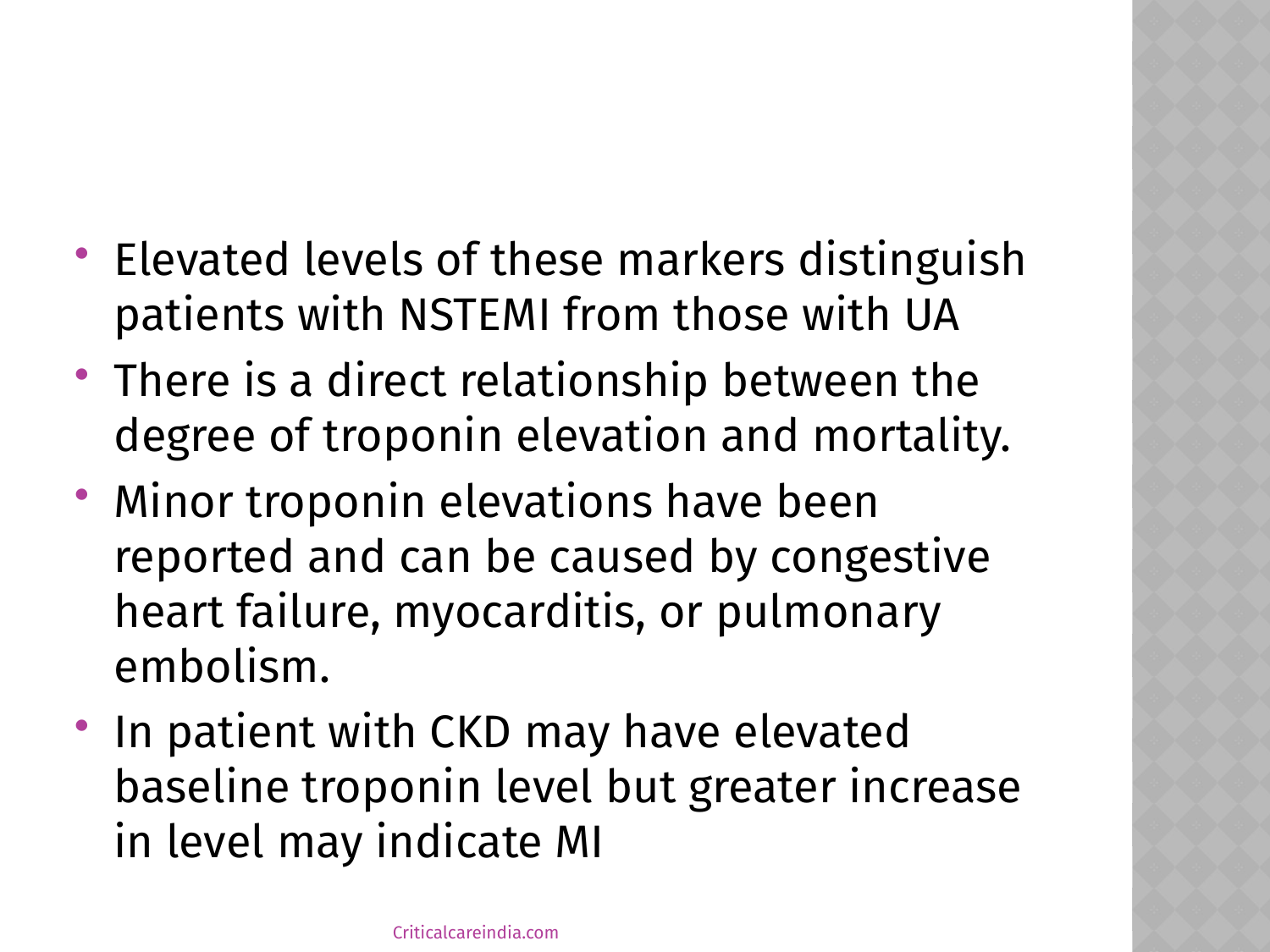

#
Elevated levels of these markers distinguish patients with NSTEMI from those with UA
There is a direct relationship between the degree of troponin elevation and mortality.
Minor troponin elevations have been reported and can be caused by congestive heart failure, myocarditis, or pulmonary embolism.
In patient with CKD may have elevated baseline troponin level but greater increase in level may indicate MI
Criticalcareindia.com